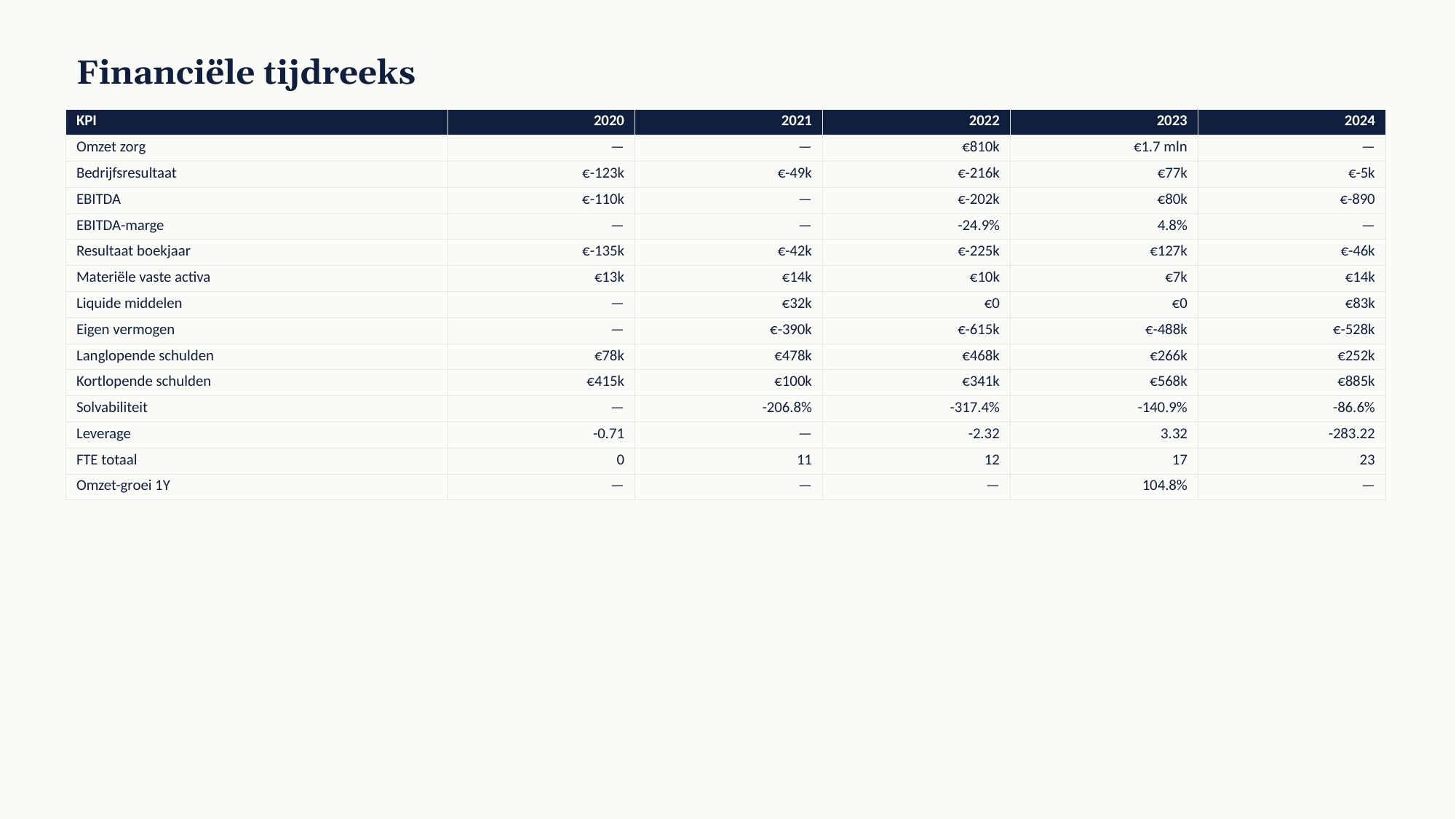

Financiële tijdreeks
| KPI | 2020 | 2021 | 2022 | 2023 | 2024 |
| --- | --- | --- | --- | --- | --- |
| Omzet zorg | — | — | €810k | €1.7 mln | — |
| Bedrijfsresultaat | €-123k | €-49k | €-216k | €77k | €-5k |
| EBITDA | €-110k | — | €-202k | €80k | €-890 |
| EBITDA-marge | — | — | -24.9% | 4.8% | — |
| Resultaat boekjaar | €-135k | €-42k | €-225k | €127k | €-46k |
| Materiële vaste activa | €13k | €14k | €10k | €7k | €14k |
| Liquide middelen | — | €32k | €0 | €0 | €83k |
| Eigen vermogen | — | €-390k | €-615k | €-488k | €-528k |
| Langlopende schulden | €78k | €478k | €468k | €266k | €252k |
| Kortlopende schulden | €415k | €100k | €341k | €568k | €885k |
| Solvabiliteit | — | -206.8% | -317.4% | -140.9% | -86.6% |
| Leverage | -0.71 | — | -2.32 | 3.32 | -283.22 |
| FTE totaal | 0 | 11 | 12 | 17 | 23 |
| Omzet-groei 1Y | — | — | — | 104.8% | — |